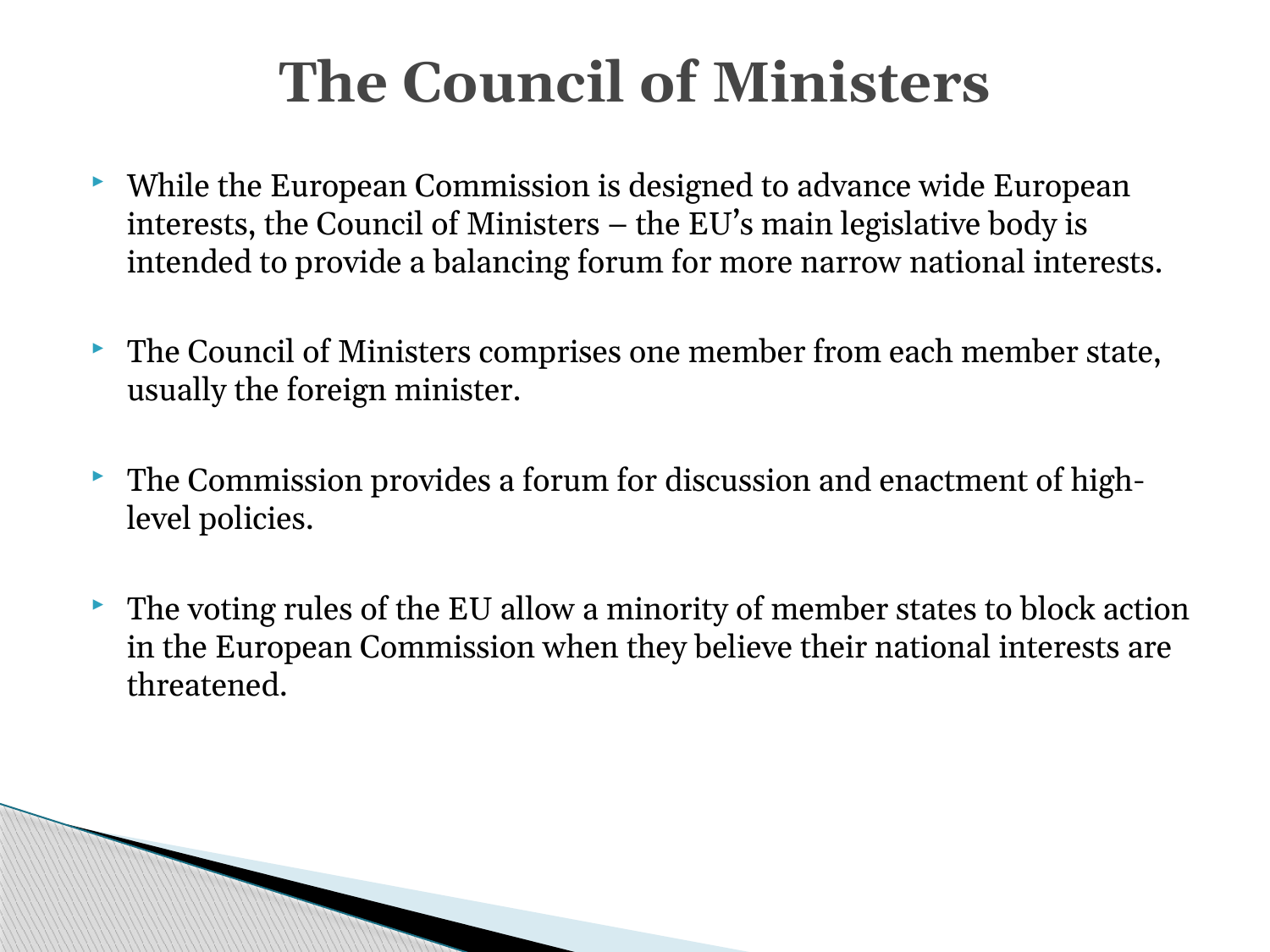

# The Council of Ministers
While the European Commission is designed to advance wide European interests, the Council of Ministers – the EU’s main legislative body is intended to provide a balancing forum for more narrow national interests.

The Council of Ministers comprises one member from each member state, usually the foreign minister.

The Commission provides a forum for discussion and enactment of high-level policies.

The voting rules of the EU allow a minority of member states to block action in the European Commission when they believe their national interests are threatened.